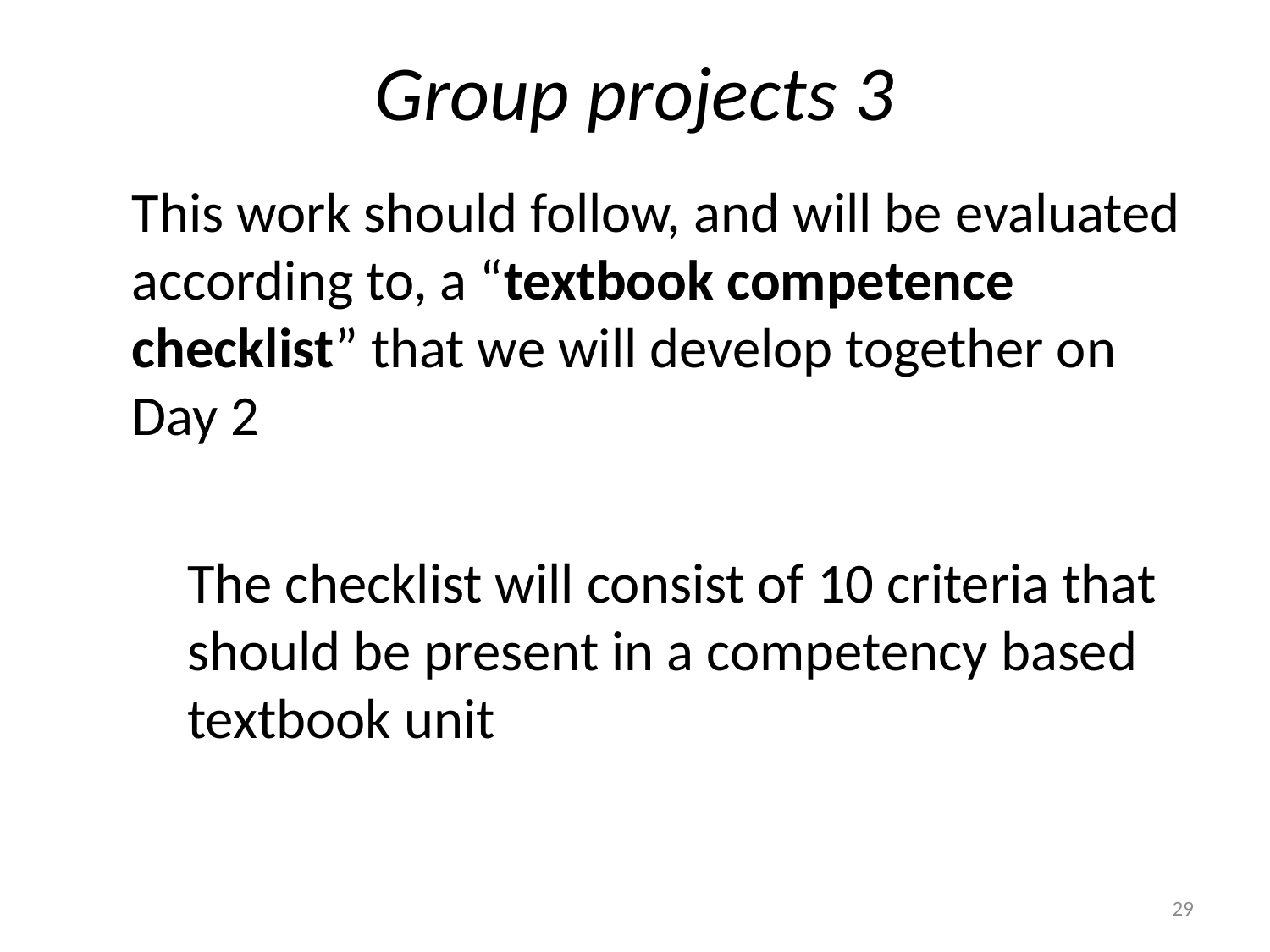

# Group projects 3
This work should follow, and will be evaluated according to, a “textbook competence checklist” that we will develop together on Day 2

The checklist will consist of 10 criteria that should be present in a competency based textbook unit

29